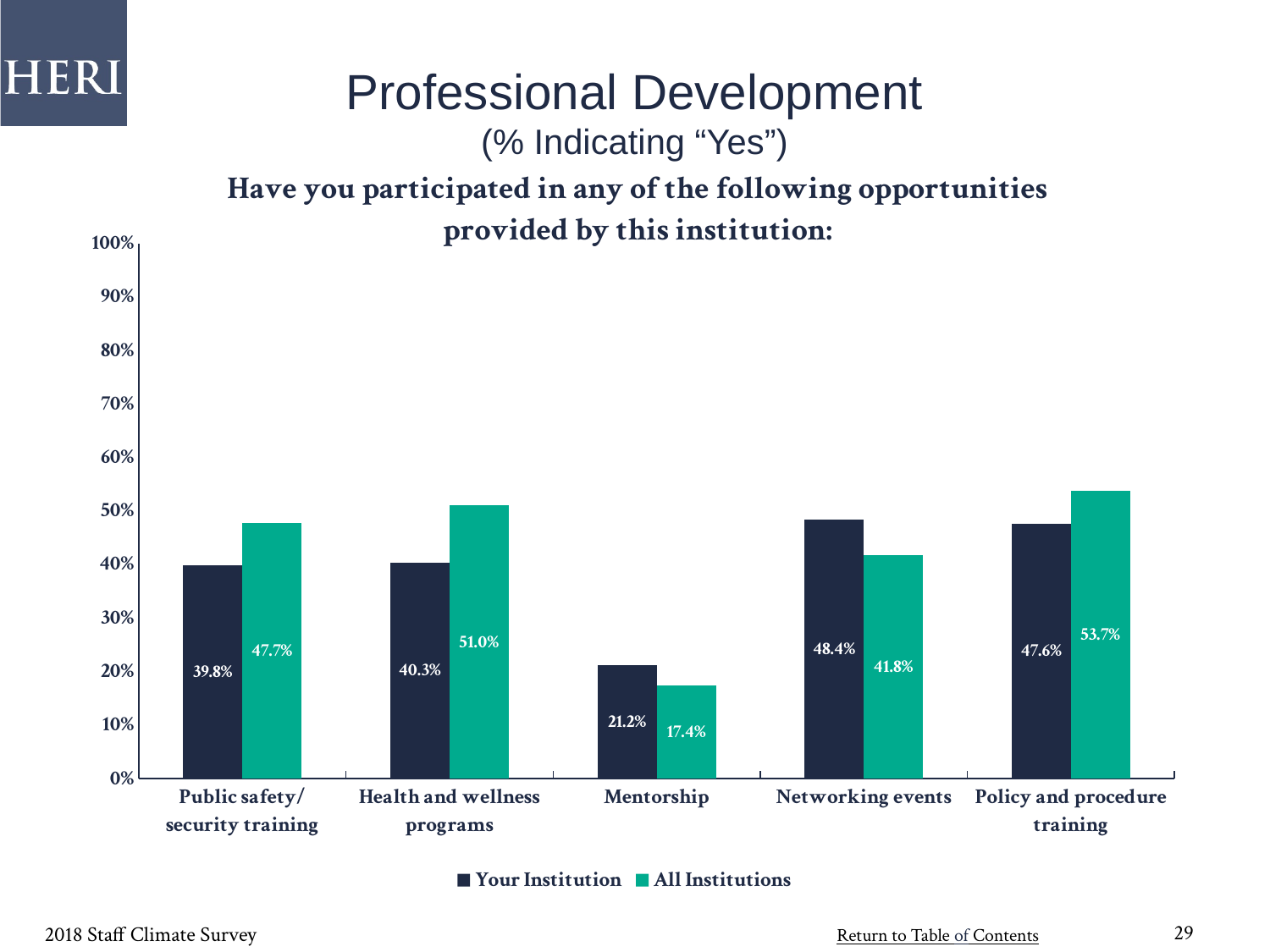

# Professional Development (% Indicating “Yes”)

### Chart: Have you participated in any of the following opportunities provided by this institution:

| Category | Your Institution | All Institutions |
|---|---|---|
| Public safety/security training | 0.398 | 0.477 |
| Health and wellness programs | 0.403 | 0.51 |
| Mentorship | 0.212 | 0.174 |
| Networking events | 0.484 | 0.418 |
| Policy and procedure training | 0.476 | 0.537 |
2018 Staff Climate Survey
29